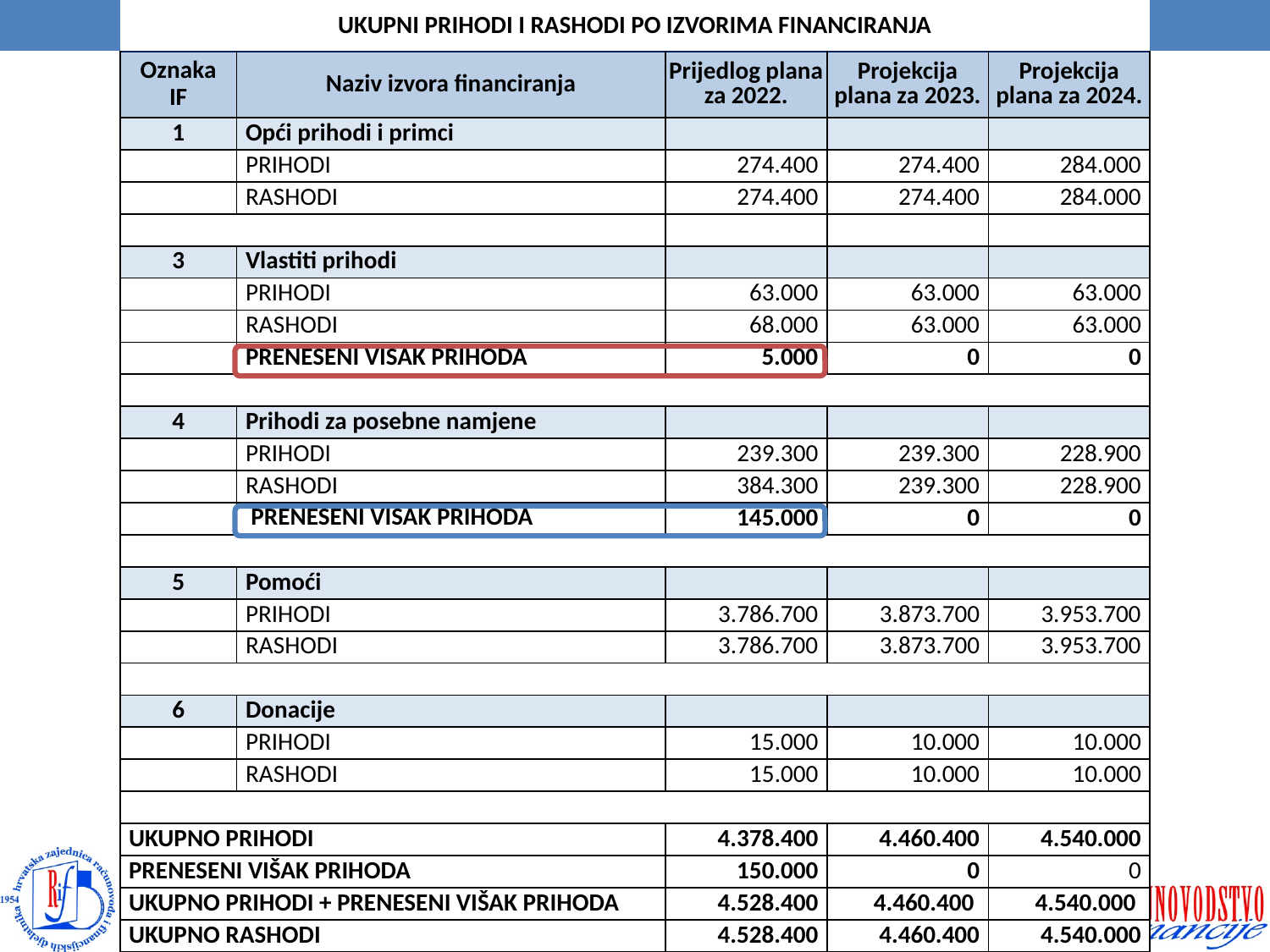

| UKUPNI PRIHODI I RASHODI PO IZVORIMA FINANCIRANJA |  |  |  |  |  |  |  |  |
| --- | --- | --- | --- | --- | --- | --- | --- | --- |
| Oznaka IF | Naziv izvora financiranja |  |  |  |  | Prijedlog plana za 2022. | Projekcija plana za 2023. | Projekcija plana za 2024. |
| 1 | Opći prihodi i primci |  |  |  |  |  |  |  |
|  | PRIHODI |  |  |  |  | 274.400 | 274.400 | 284.000 |
|  | RASHODI |  |  |  |  | 274.400 | 274.400 | 284.000 |
|  |  |  |  |  |  |  |  |  |
| 3 | Vlastiti prihodi |  |  |  |  |  |  |  |
|  | PRIHODI |  |  |  |  | 63.000 | 63.000 | 63.000 |
|  | RASHODI |  |  |  |  | 68.000 | 63.000 | 63.000 |
|  | PRENESENI VIŠAK PRIHODA |  |  |  |  | 5.000 | 0 | 0 |
|  |  |  |  |  |  |  |  |  |
| 4 | Prihodi za posebne namjene |  |  |  |  |  |  |  |
|  | PRIHODI |  |  |  |  | 239.300 | 239.300 | 228.900 |
|  | RASHODI |  |  |  |  | 384.300 | 239.300 | 228.900 |
|  | PRENESENI VIŠAK PRIHODA |  |  |  |  | 145.000 | 0 | 0 |
|  |  |  |  |  |  |  |  |  |
| 5 | Pomoći |  |  |  |  |  |  |  |
|  | PRIHODI |  |  |  |  | 3.786.700 | 3.873.700 | 3.953.700 |
|  | RASHODI |  |  |  |  | 3.786.700 | 3.873.700 | 3.953.700 |
|  |  |  |  |  |  |  |  |  |
| 6 | Donacije |  |  |  |  |  |  |  |
|  | PRIHODI |  |  |  |  | 15.000 | 10.000 | 10.000 |
|  | RASHODI |  |  |  |  | 15.000 | 10.000 | 10.000 |
|  |  |  |  |  |  |  |  |  |
| UKUPNO PRIHODI |  |  |  |  |  | 4.378.400 | 4.460.400 | 4.540.000 |
| PRENESENI VIŠAK PRIHODA |  |  |  |  |  | 150.000 | 0 | 0 |
| UKUPNO PRIHODI + PRENESENI VIŠAK PRIHODA |  |  |  |  |  | 4.528.400 | 4.460.400 | 4.540.000 |
| UKUPNO RASHODI |  |  |  |  |  | 4.528.400 | 4.460.400 | 4.540.000 |